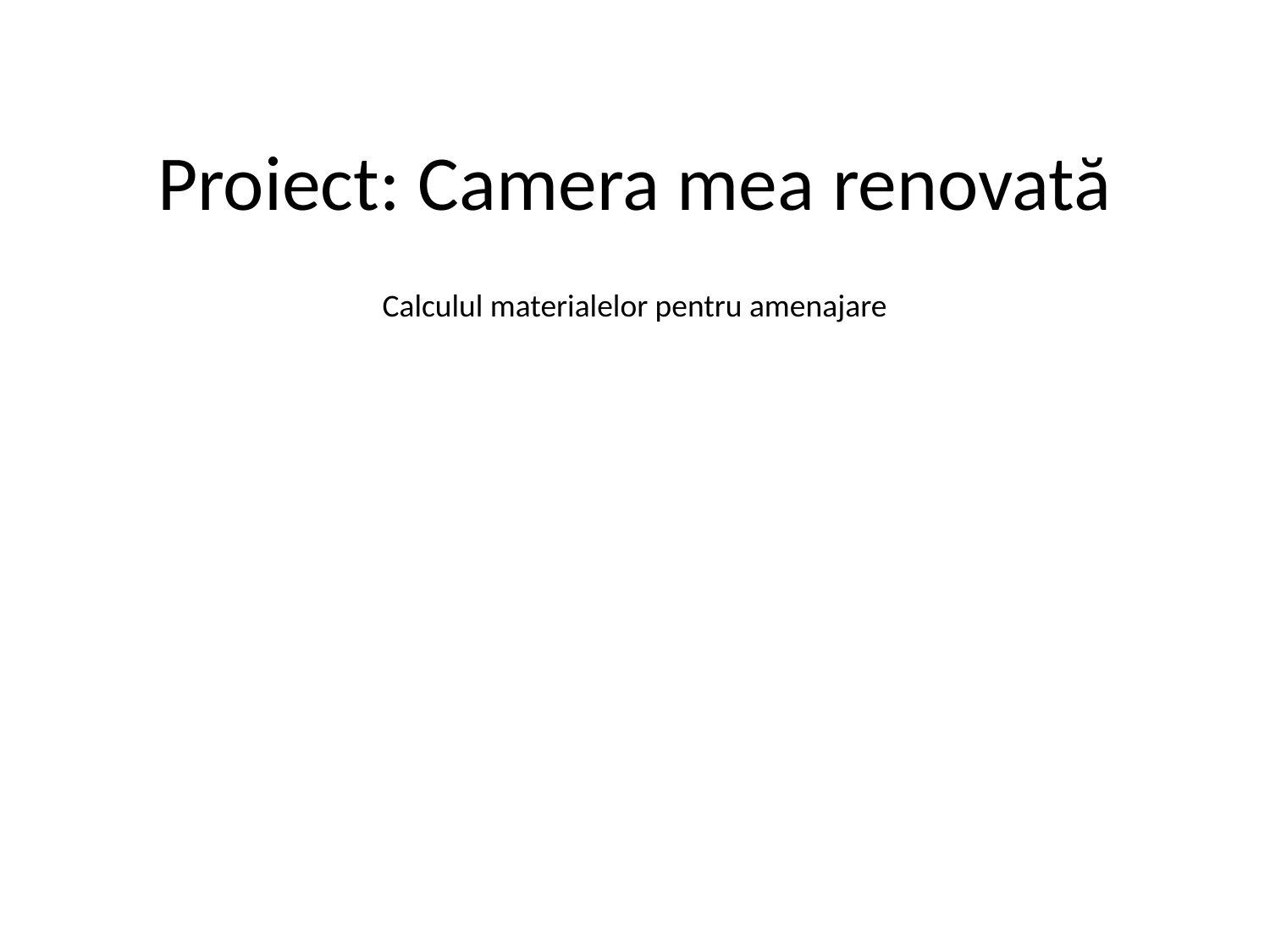

#
Proiect: Camera mea renovată
Calculul materialelor pentru amenajare